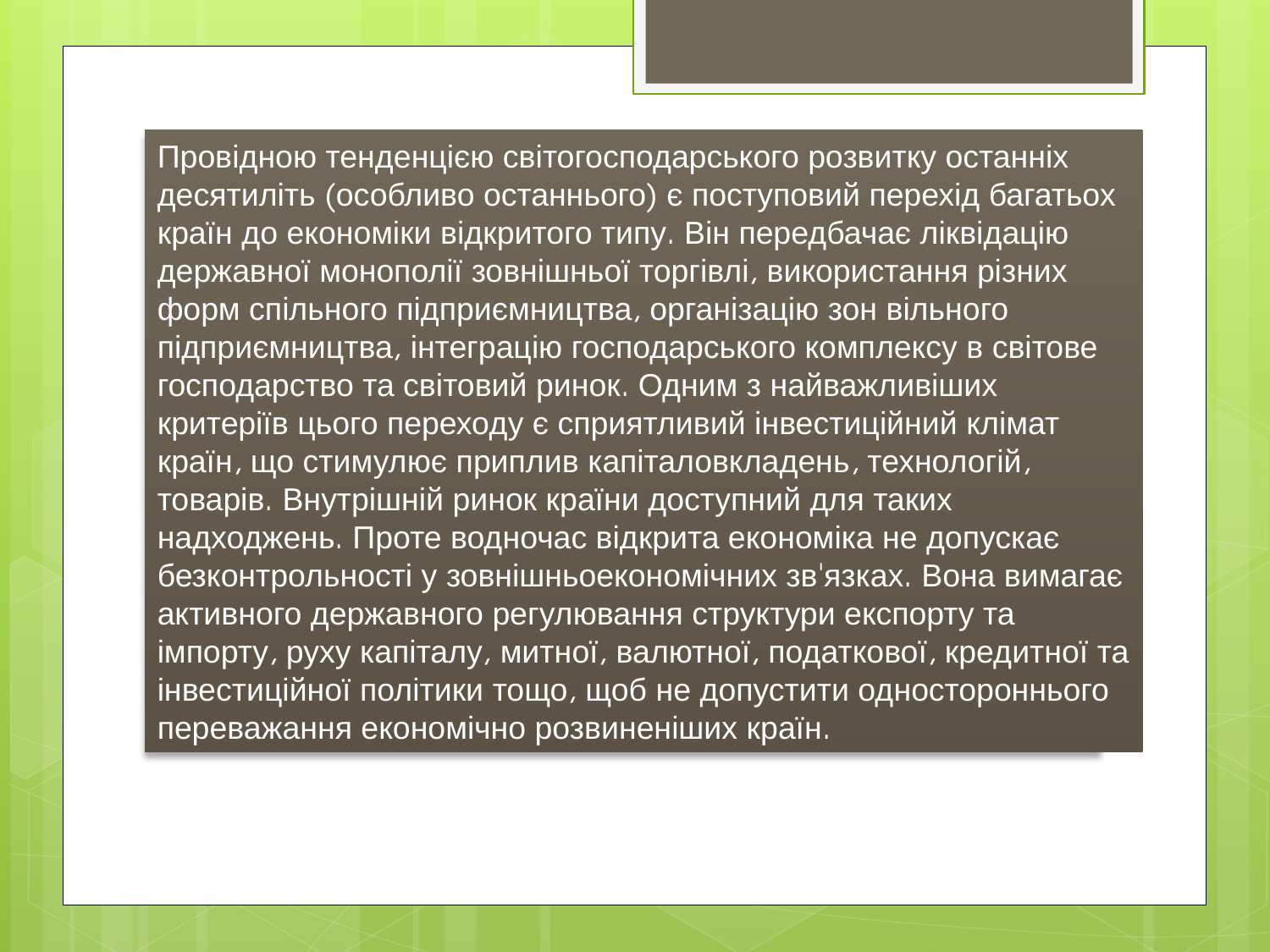

Провідною тенденцією світогосподарського розвитку останніх десятиліть (особливо останнього) є поступовий перехід багатьох країн до економіки відкритого типу. Він передбачає ліквідацію держав­ної монополії зовнішньої торгівлі, використання різних форм спільного підприємництва, організацію зон вільного підприємни­цтва, інтеграцію господарського комплексу в світове господарство та світовий ринок. Одним з найважливіших критеріїв цього перехо­ду є сприятливий інвестиційний клімат країн, що стимулює при­плив капіталовкладень, технологій, товарів. Внутрішній ринок краї­ни доступний для таких надходжень. Проте водночас відкрита еко­номіка не допускає безконтрольності у зовнішньоекономічних зв'яз­ках. Вона вимагає активного державного регулювання структури експорту та імпорту, руху капіталу, митної, валютної, податкової, кредитної та інвестиційної політики тощо, щоб не допустити односто­роннього переважання економічно розвиненіших країн.